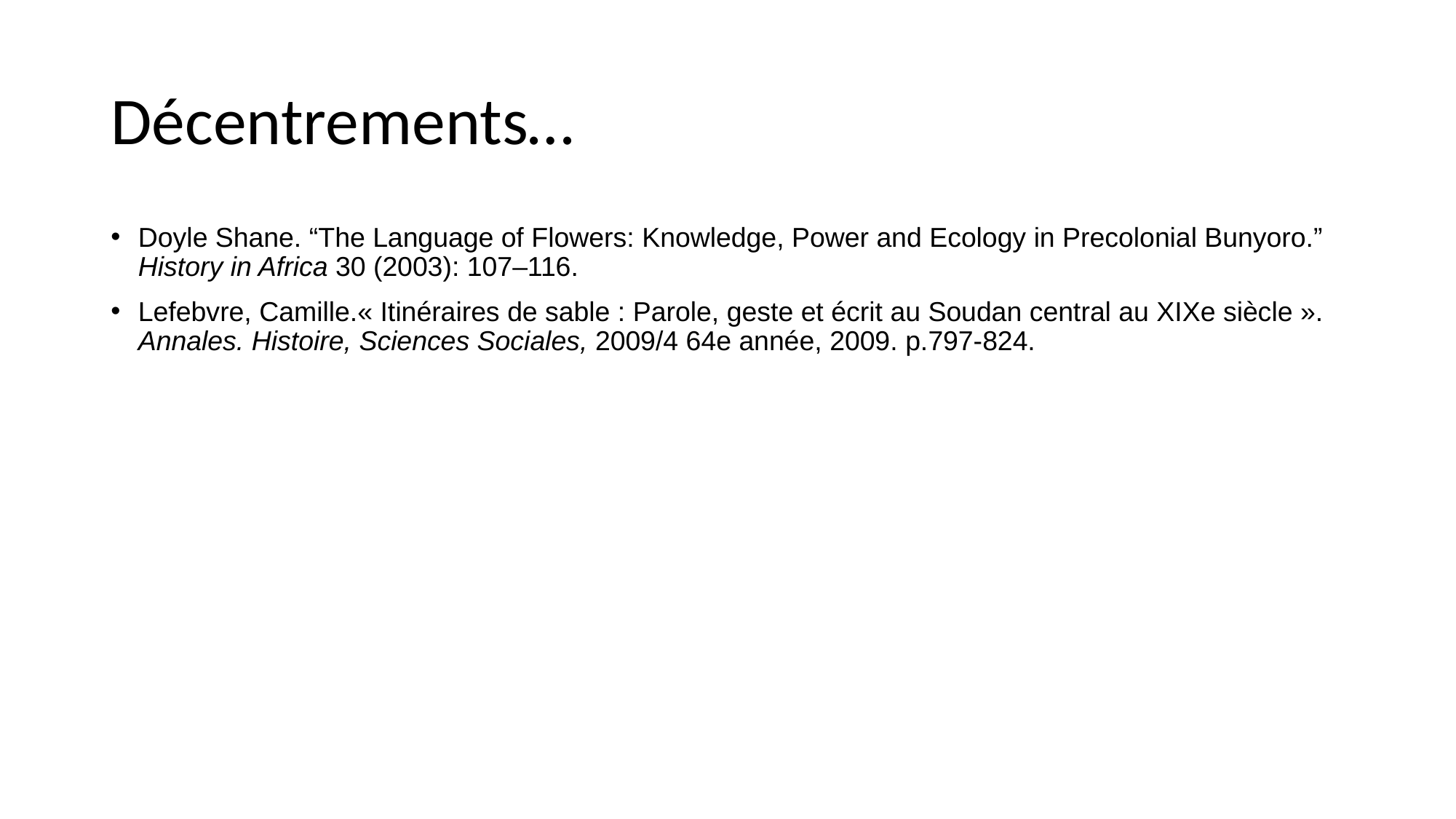

# Décentrements…
Doyle Shane. “The Language of Flowers: Knowledge, Power and Ecology in Precolonial Bunyoro.” History in Africa 30 (2003): 107–116.
Lefebvre, Camille.« Itinéraires de sable : Parole, geste et écrit au Soudan central au XIXe siècle ». Annales. Histoire, Sciences Sociales, 2009/4 64e année, 2009. p.797-824.